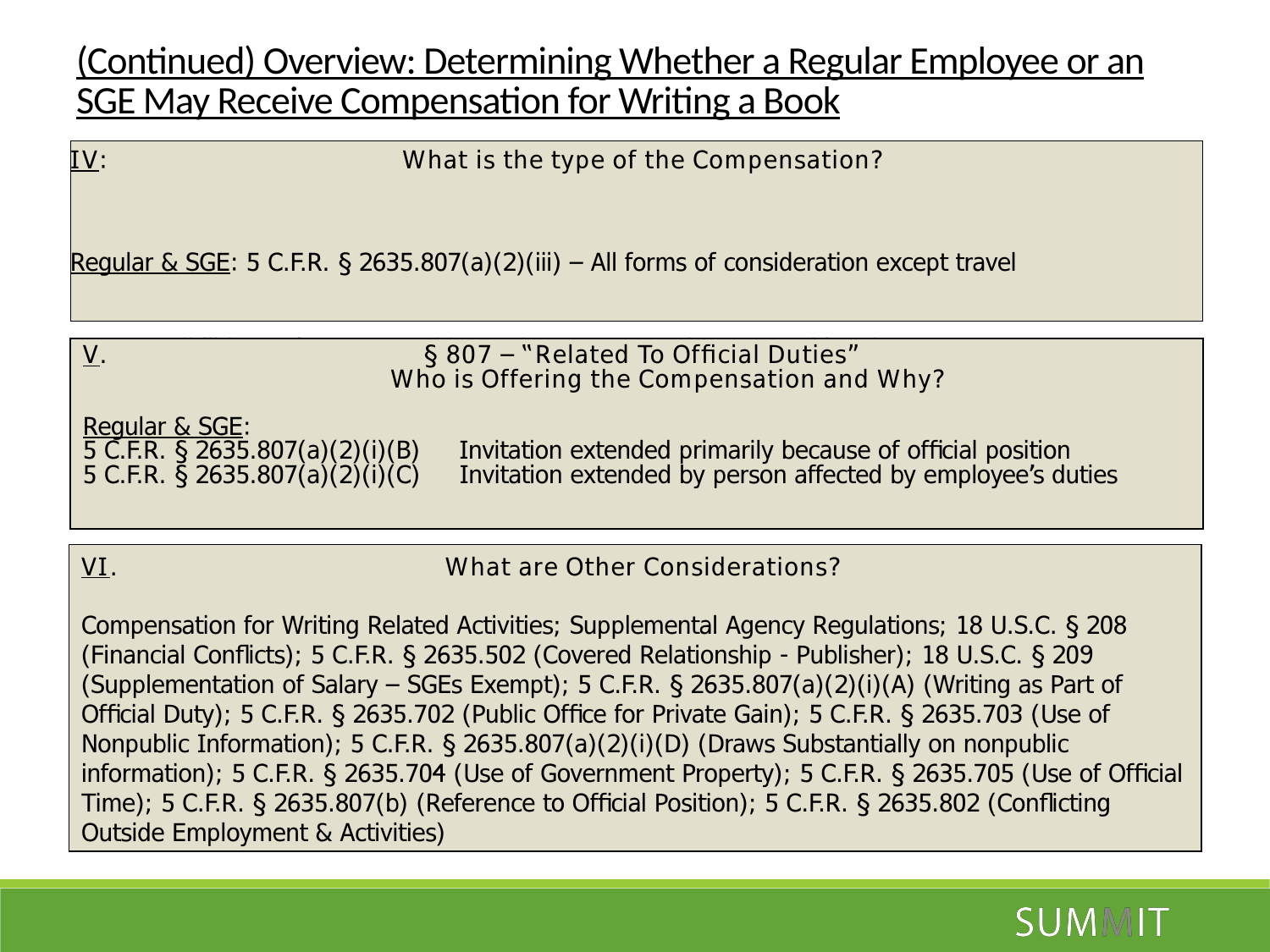

(Continued) Overview: Determining Whether a Regular Employee or an SGE May Receive Compensation for Writing a Book
IV:                                         What is the type of the Compensation?

Regular & SGE: 5 C.F.R. § 2635.807(a)(2)(iii) – All forms of consideration except travel

Possibilities: Advance; Royalties; Other Compensation or Consideration

| V. § 807 – “Related To Official Duties” Who is Offering the Compensation and Why? Regular & SGE: 5 C.F.R. § 2635.807(a)(2)(i)(B) Invitation extended primarily because of official position 5 C.F.R. § 2635.807(a)(2)(i)(C) Invitation extended by person affected by employee’s duties |
| --- |
VI.	                                 What are Other Considerations?

Compensation for Writing Related Activities; Supplemental Agency Regulations; 18 U.S.C. § 208 (Financial Conflicts); 5 C.F.R. § 2635.502 (Covered Relationship - Publisher); 18 U.S.C. § 209 (Supplementation of Salary – SGEs Exempt); 5 C.F.R. § 2635.807(a)(2)(i)(A) (Writing as Part of Official Duty); 5 C.F.R. § 2635.702 (Public Office for Private Gain); 5 C.F.R. § 2635.703 (Use of Nonpublic Information); 5 C.F.R. § 2635.807(a)(2)(i)(D) (Draws Substantially on nonpublic information); 5 C.F.R. § 2635.704 (Use of Government Property); 5 C.F.R. § 2635.705 (Use of Official Time); 5 C.F.R. § 2635.807(b) (Reference to Official Position); 5 C.F.R. § 2635.802 (Conflicting Outside Employment & Activities)